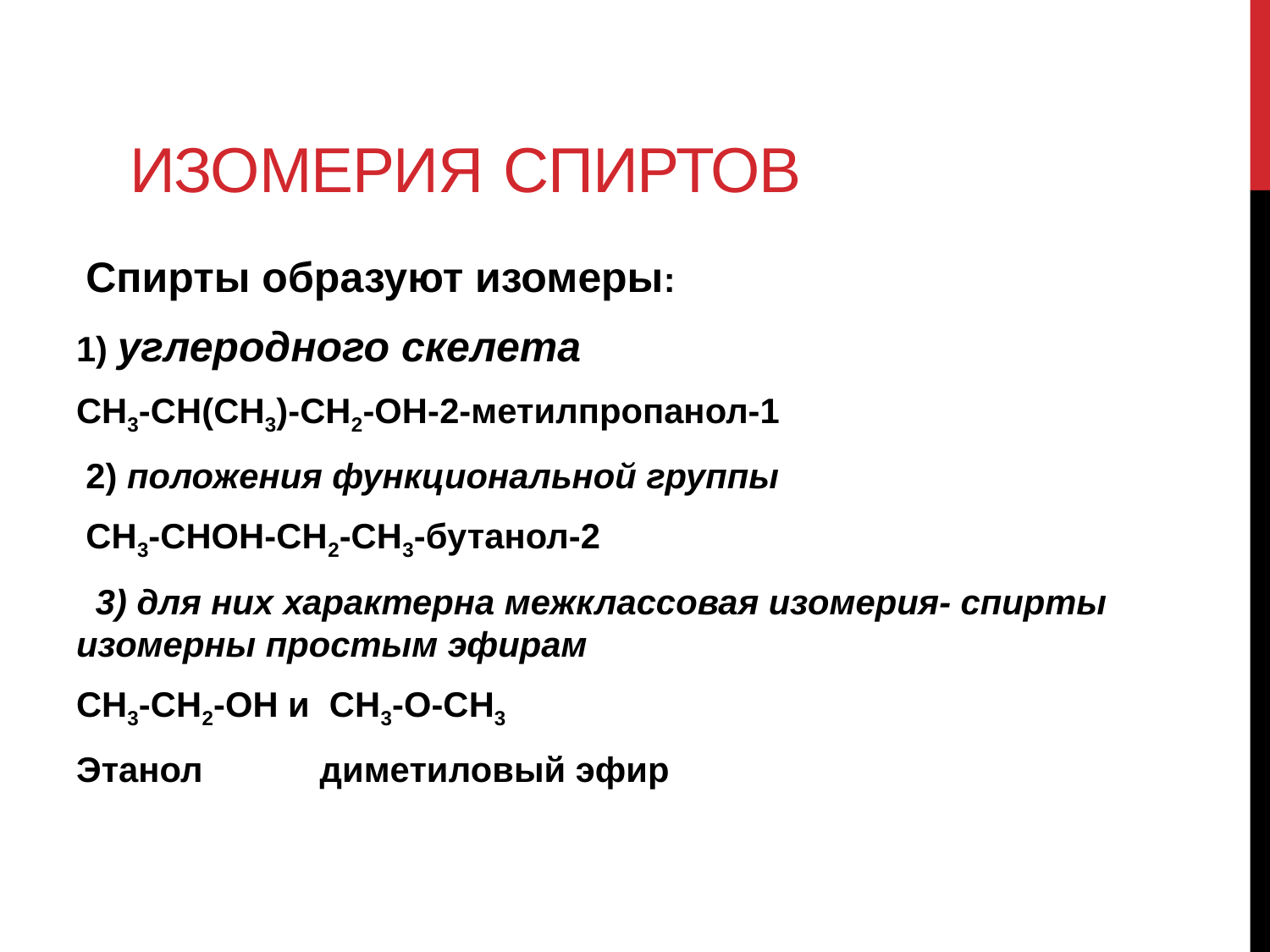

# Изомерия спиртов
 Спирты образуют изомеры:
1) углеродного скелета
СН3-СН(СН3)-СН2-ОН-2-метилпропанол-1
 2) положения функциональной группы
 СН3-СНОН-СН2-СН3-бутанол-2
  3) для них характерна межклассовая изомерия- спирты изомерны простым эфирам
СН3-СН2-ОН и  СН3-О-СН3
Этанол            диметиловый эфир